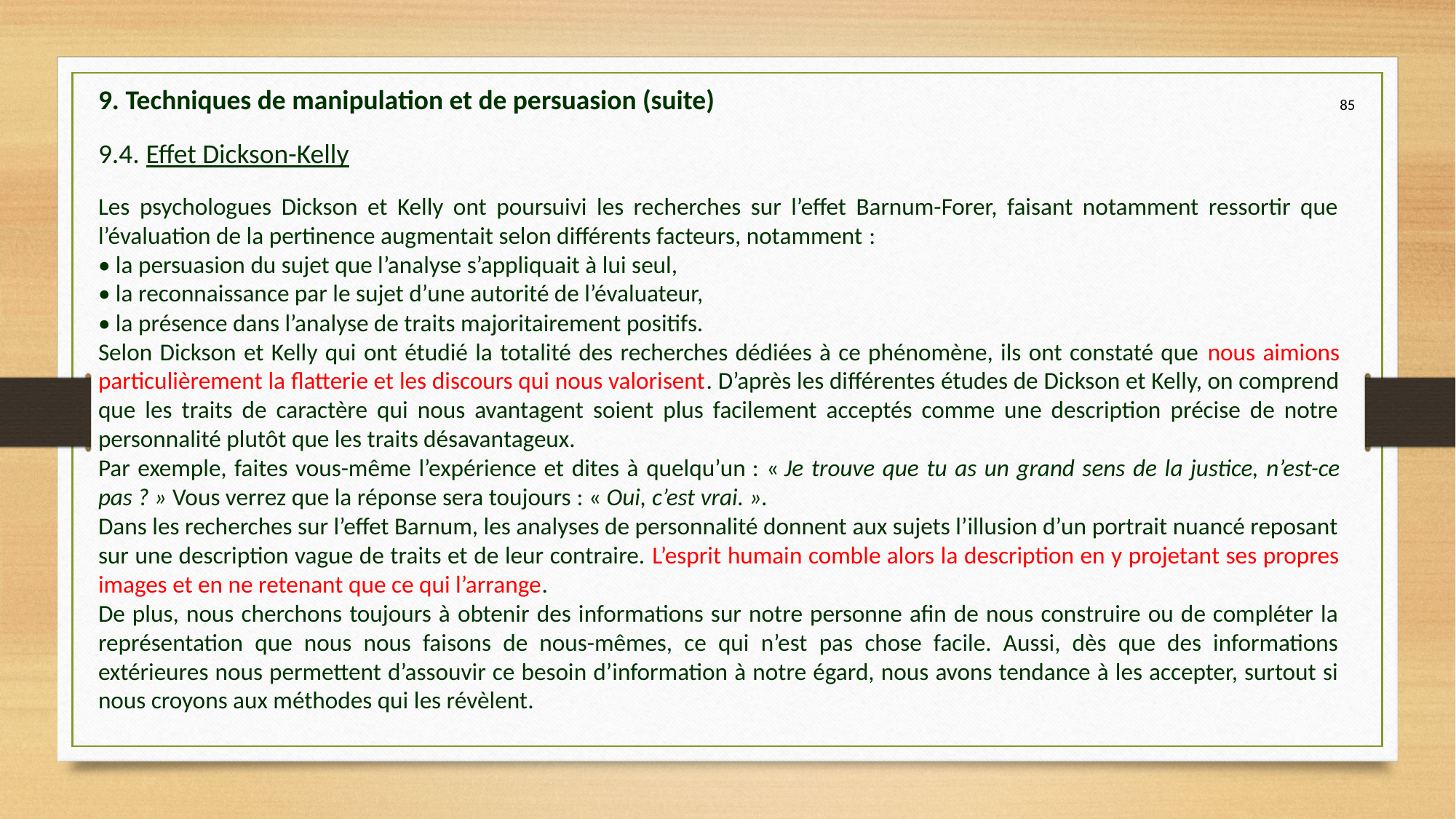

9. Techniques de manipulation et de persuasion (suite)
85
9.4. Effet Dickson-Kelly
Les psychologues Dickson et Kelly ont poursuivi les recherches sur l’effet Barnum-Forer, faisant notamment ressortir que l’évaluation de la pertinence augmentait selon différents facteurs, notamment :
• la persuasion du sujet que l’analyse s’appliquait à lui seul,
• la reconnaissance par le sujet d’une autorité de l’évaluateur,
• la présence dans l’analyse de traits majoritairement positifs.
Selon Dickson et Kelly qui ont étudié la totalité des recherches dédiées à ce phénomène, ils ont constaté que nous aimions particulièrement la flatterie et les discours qui nous valorisent. D’après les différentes études de Dickson et Kelly, on comprend que les traits de caractère qui nous avantagent soient plus facilement acceptés comme une description précise de notre personnalité plutôt que les traits désavantageux.
Par exemple, faites vous-même l’expérience et dites à quelqu’un : « Je trouve que tu as un grand sens de la justice, n’est-ce pas ? » Vous verrez que la réponse sera toujours : « Oui, c’est vrai. ».
Dans les recherches sur l’effet Barnum, les analyses de personnalité donnent aux sujets l’illusion d’un portrait nuancé reposant sur une description vague de traits et de leur contraire. L’esprit humain comble alors la description en y projetant ses propres images et en ne retenant que ce qui l’arrange.
De plus, nous cherchons toujours à obtenir des informations sur notre personne afin de nous construire ou de compléter la représentation que nous nous faisons de nous-mêmes, ce qui n’est pas chose facile. Aussi, dès que des informations extérieures nous permettent d’assouvir ce besoin d’information à notre égard, nous avons tendance à les accepter, surtout si nous croyons aux méthodes qui les révèlent.